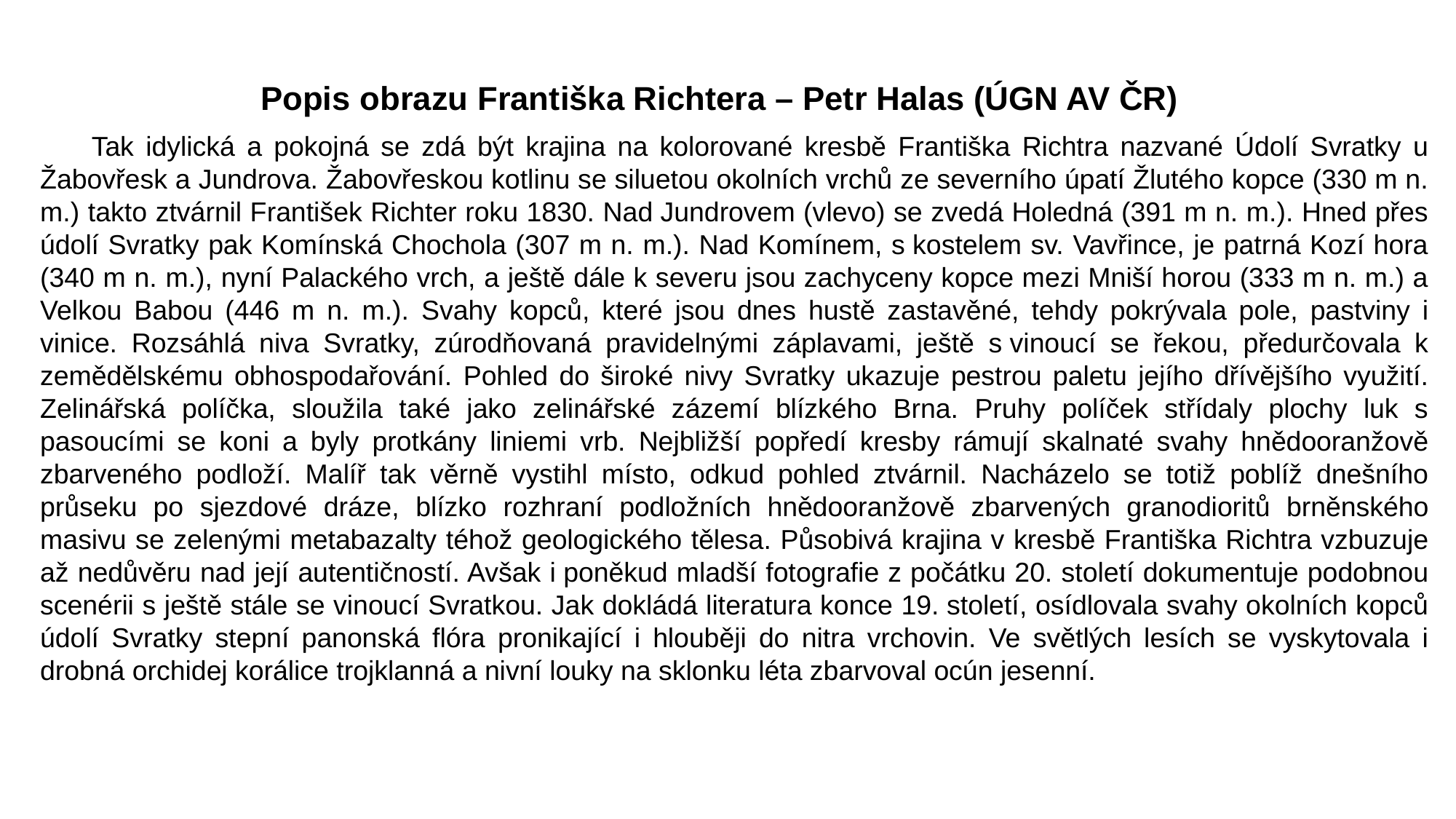

Popis obrazu Františka Richtera – Petr Halas (ÚGN AV ČR)
Tak idylická a pokojná se zdá být krajina na kolorované kresbě Františka Richtra nazvané Údolí Svratky u Žabovřesk a Jundrova. Žabovřeskou kotlinu se siluetou okolních vrchů ze severního úpatí Žlutého kopce (330 m n. m.) takto ztvárnil František Richter roku 1830. Nad Jundrovem (vlevo) se zvedá Holedná (391 m n. m.). Hned přes údolí Svratky pak Komínská Chochola (307 m n. m.). Nad Komínem, s kostelem sv. Vavřince, je patrná Kozí hora (340 m n. m.), nyní Palackého vrch, a ještě dále k severu jsou zachyceny kopce mezi Mniší horou (333 m n. m.) a Velkou Babou (446 m n. m.). Svahy kopců, které jsou dnes hustě zastavěné, tehdy pokrývala pole, pastviny i vinice. Rozsáhlá niva Svratky, zúrodňovaná pravidelnými záplavami, ještě s vinoucí se řekou, předurčovala k zemědělskému obhospodařování. Pohled do široké nivy Svratky ukazuje pestrou paletu jejího dřívějšího využití. Zelinářská políčka, sloužila také jako zelinářské zázemí blízkého Brna. Pruhy políček střídaly plochy luk s pasoucími se koni a byly protkány liniemi vrb. Nejbližší popředí kresby rámují skalnaté svahy hnědooranžově zbarveného podloží. Malíř tak věrně vystihl místo, odkud pohled ztvárnil. Nacházelo se totiž poblíž dnešního průseku po sjezdové dráze, blízko rozhraní podložních hnědooranžově zbarvených granodioritů brněnského masivu se zelenými metabazalty téhož geologického tělesa. Působivá krajina v kresbě Františka Richtra vzbuzuje až nedůvěru nad její autentičností. Avšak i poněkud mladší fotografie z počátku 20. století dokumentuje podobnou scenérii s ještě stále se vinoucí Svratkou. Jak dokládá literatura konce 19. století, osídlovala svahy okolních kopců údolí Svratky stepní panonská flóra pronikající i hlouběji do nitra vrchovin. Ve světlých lesích se vyskytovala i drobná orchidej korálice trojklanná a nivní louky na sklonku léta zbarvoval ocún jesenní.